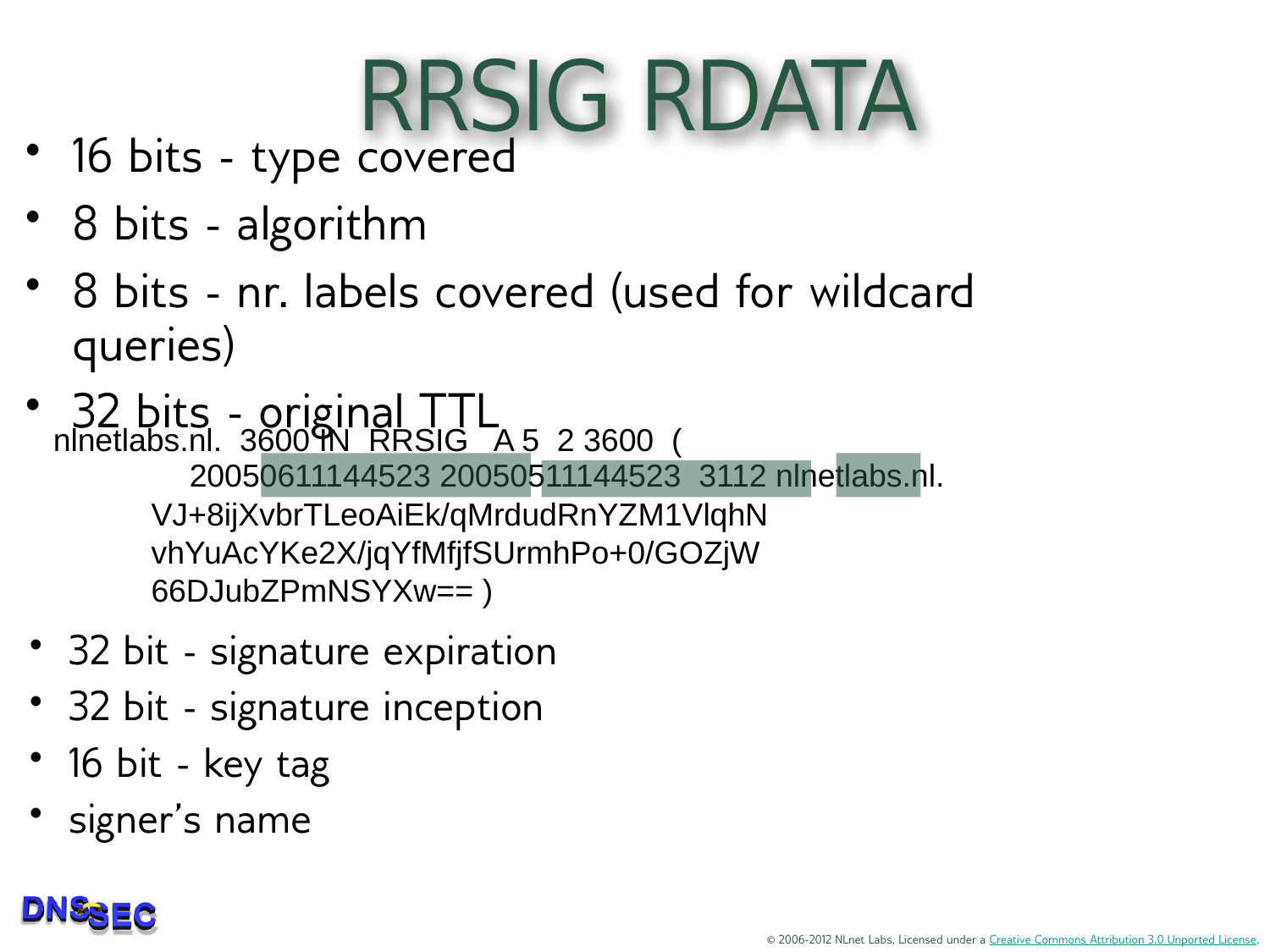

# RRSIG RDATA
16 bits - type covered
8 bits - algorithm
8 bits - nr. labels covered (used for wildcard queries)
32 bits - original TTL
nlnetlabs.nl.  3600 IN  RRSIG   A 5  2 3600  (
	    20050611144523 20050511144523  3112 nlnetlabs.nl.
           VJ+8ijXvbrTLeoAiEk/qMrdudRnYZM1VlqhN
           vhYuAcYKe2X/jqYfMfjfSUrmhPo+0/GOZjW
           66DJubZPmNSYXw== )

32 bit - signature expiration
32 bit - signature inception
16 bit - key tag
signer’s name